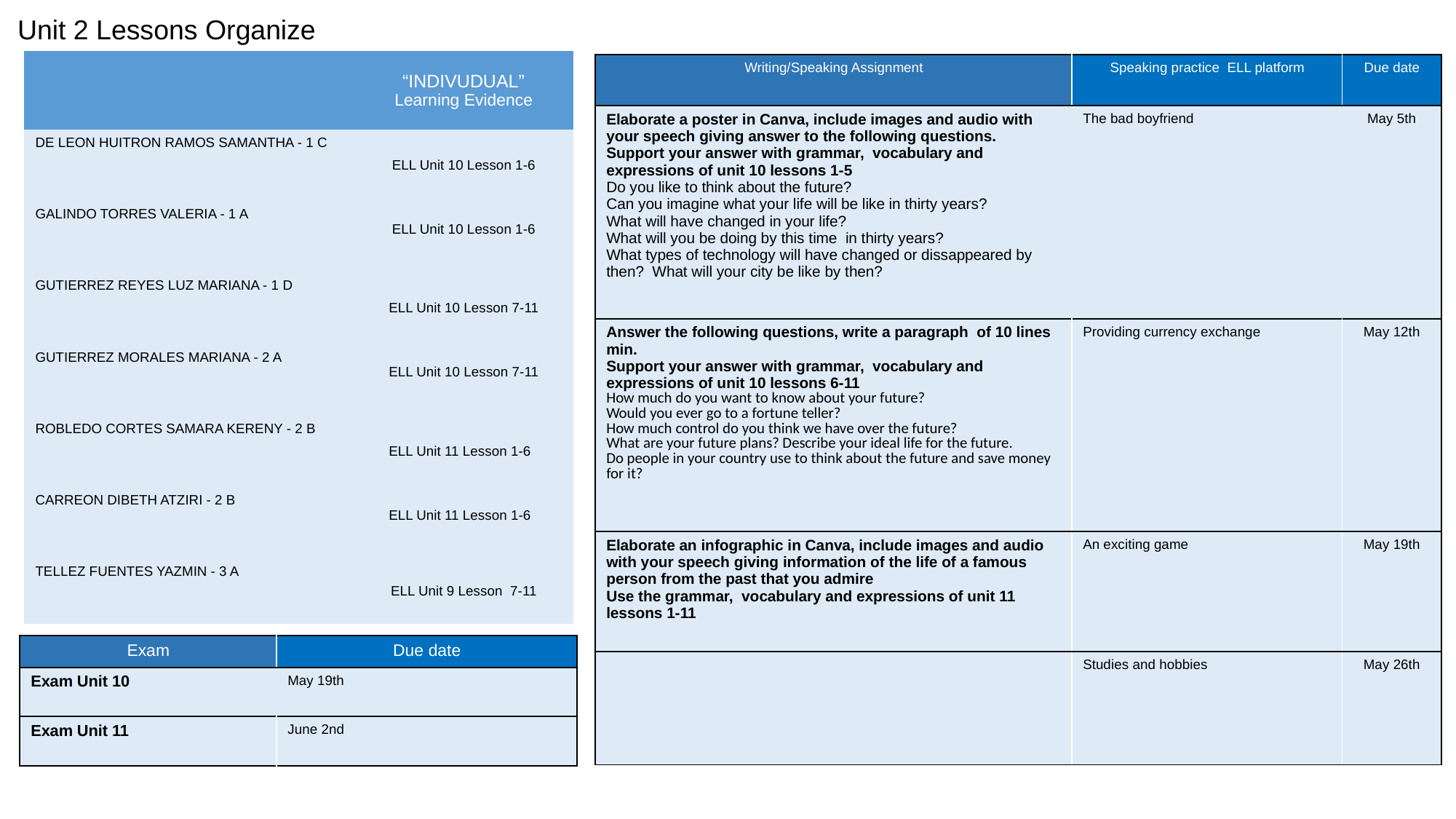

Unit 2 Lessons Organize
|  | “INDIVUDUAL” Learning Evidence |
| --- | --- |
| DE LEON HUITRON RAMOS SAMANTHA - 1 C | ELL Unit 10 Lesson 1-6 |
| GALINDO TORRES VALERIA - 1 A | ELL Unit 10 Lesson 1-6 |
| GUTIERREZ REYES LUZ MARIANA - 1 D | ELL Unit 10 Lesson 7-11 |
| GUTIERREZ MORALES MARIANA - 2 A | ELL Unit 10 Lesson 7-11 |
| ROBLEDO CORTES SAMARA KERENY - 2 B | ELL Unit 11 Lesson 1-6 |
| CARREON DIBETH ATZIRI - 2 B | ELL Unit 11 Lesson 1-6 |
| TELLEZ FUENTES YAZMIN - 3 A | ELL Unit 9 Lesson 7-11 |
| Writing/Speaking Assignment | Speaking practice ELL platform | Due date |
| --- | --- | --- |
| Elaborate a poster in Canva, include images and audio with your speech giving answer to the following questions. Support your answer with grammar, vocabulary and expressions of unit 10 lessons 1-5 Do you like to think about the future? Can you imagine what your life will be like in thirty years? What will have changed in your life? What will you be doing by this time in thirty years? What types of technology will have changed or dissappeared by then? What will your city be like by then? | The bad boyfriend | May 5th |
| Answer the following questions, write a paragraph of 10 lines min. Support your answer with grammar, vocabulary and expressions of unit 10 lessons 6-11 How much do you want to know about your future? Would you ever go to a fortune teller? How much control do you think we have over the future? What are your future plans? Describe your ideal life for the future. Do people in your country use to think about the future and save money for it? | Providing currency exchange | May 12th |
| Elaborate an infographic in Canva, include images and audio with your speech giving information of the life of a famous person from the past that you admire Use the grammar, vocabulary and expressions of unit 11 lessons 1-11 | An exciting game | May 19th |
|  | Studies and hobbies | May 26th |
| Exam | Due date |
| --- | --- |
| Exam Unit 10 | May 19th |
| Exam Unit 11 | June 2nd |